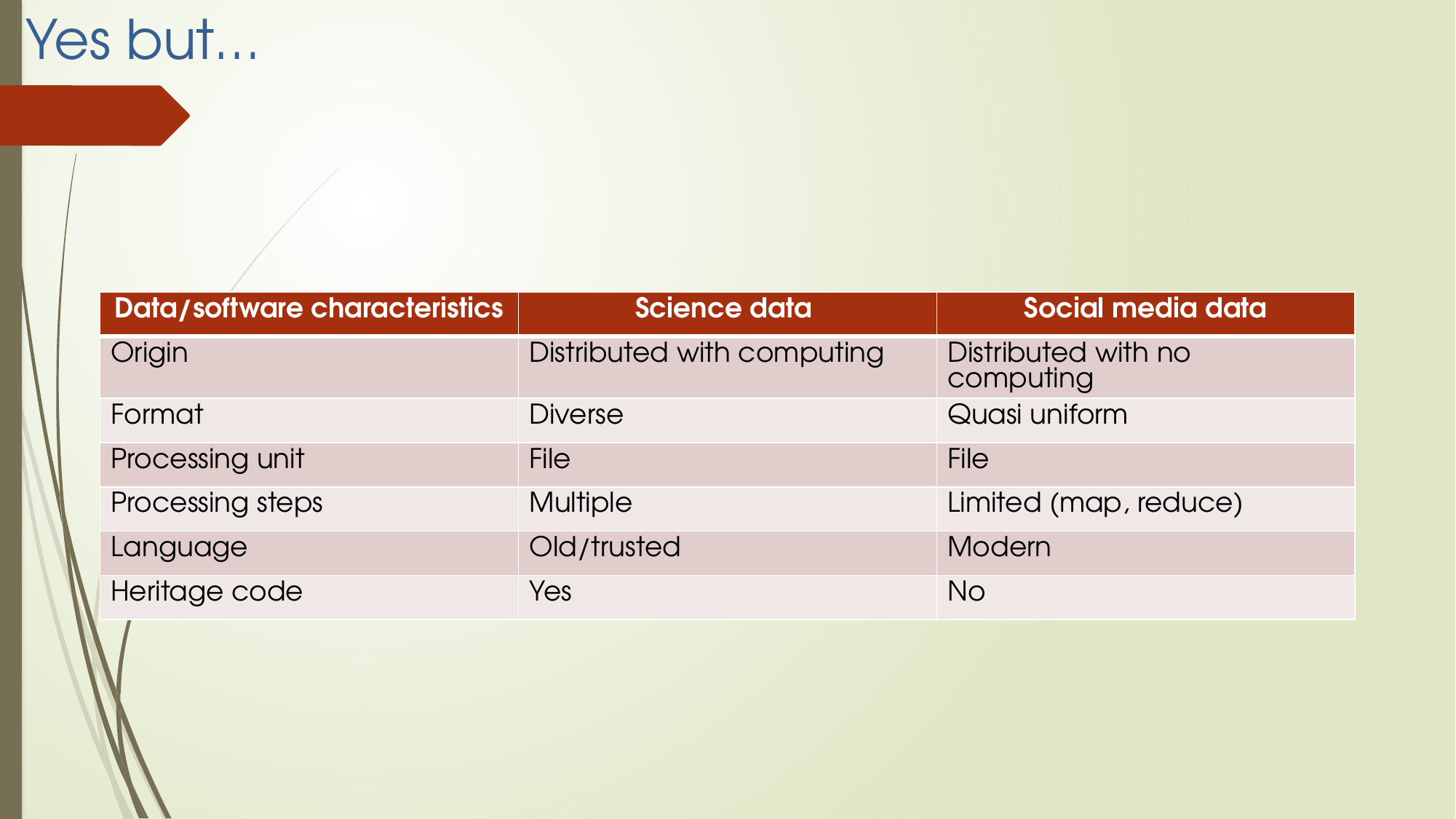

Yes but…
| Data/software characteristics | Science data | Social media data |
| --- | --- | --- |
| Origin | Distributed with computing | Distributed with no computing |
| Format | Diverse | Quasi uniform |
| Processing unit | File | File |
| Processing steps | Multiple | Limited (map, reduce) |
| Language | Old/trusted | Modern |
| Heritage code | Yes | No |